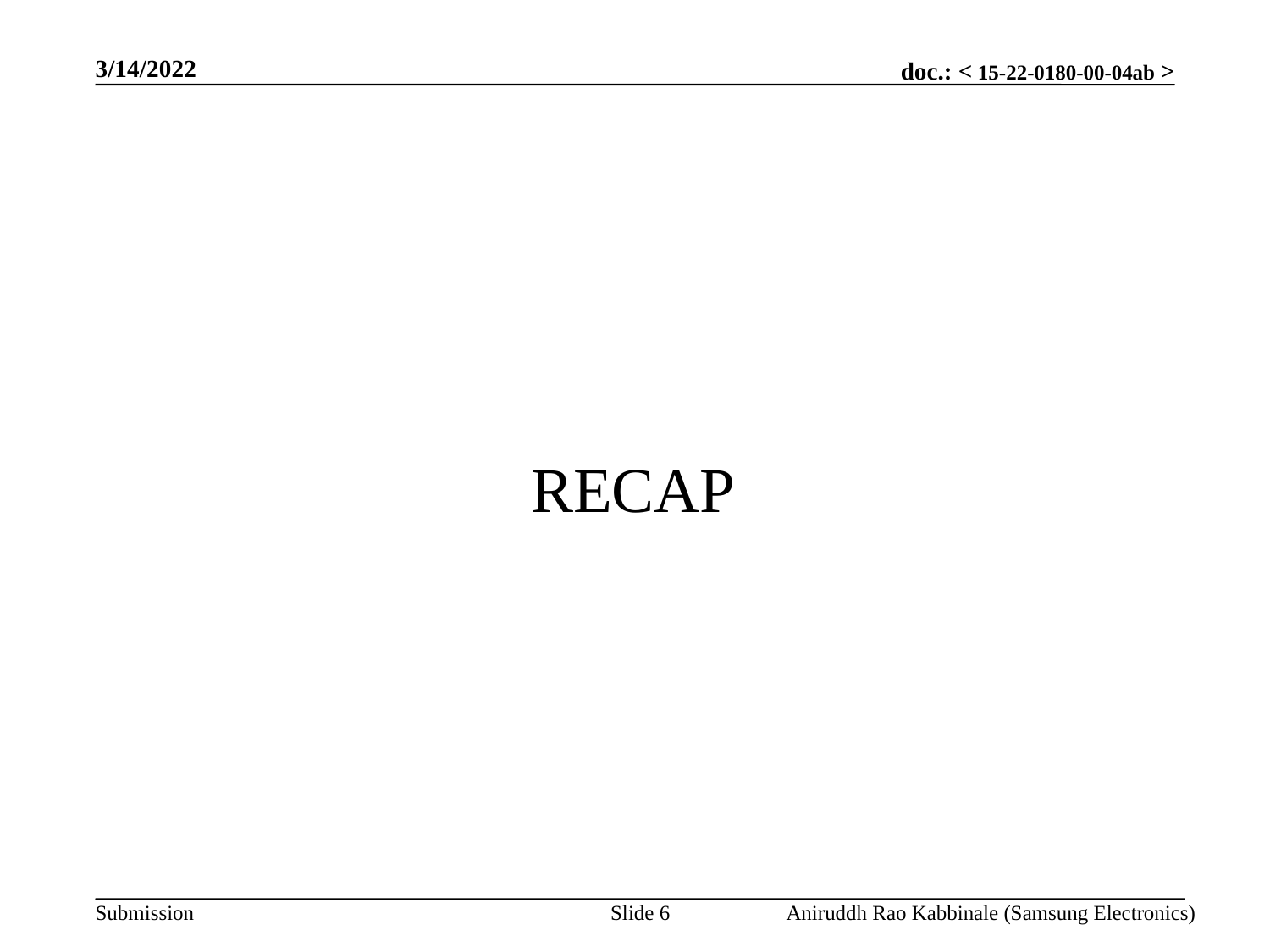

3/14/2022
# RECAP
Slide 6
Aniruddh Rao Kabbinale (Samsung Electronics)